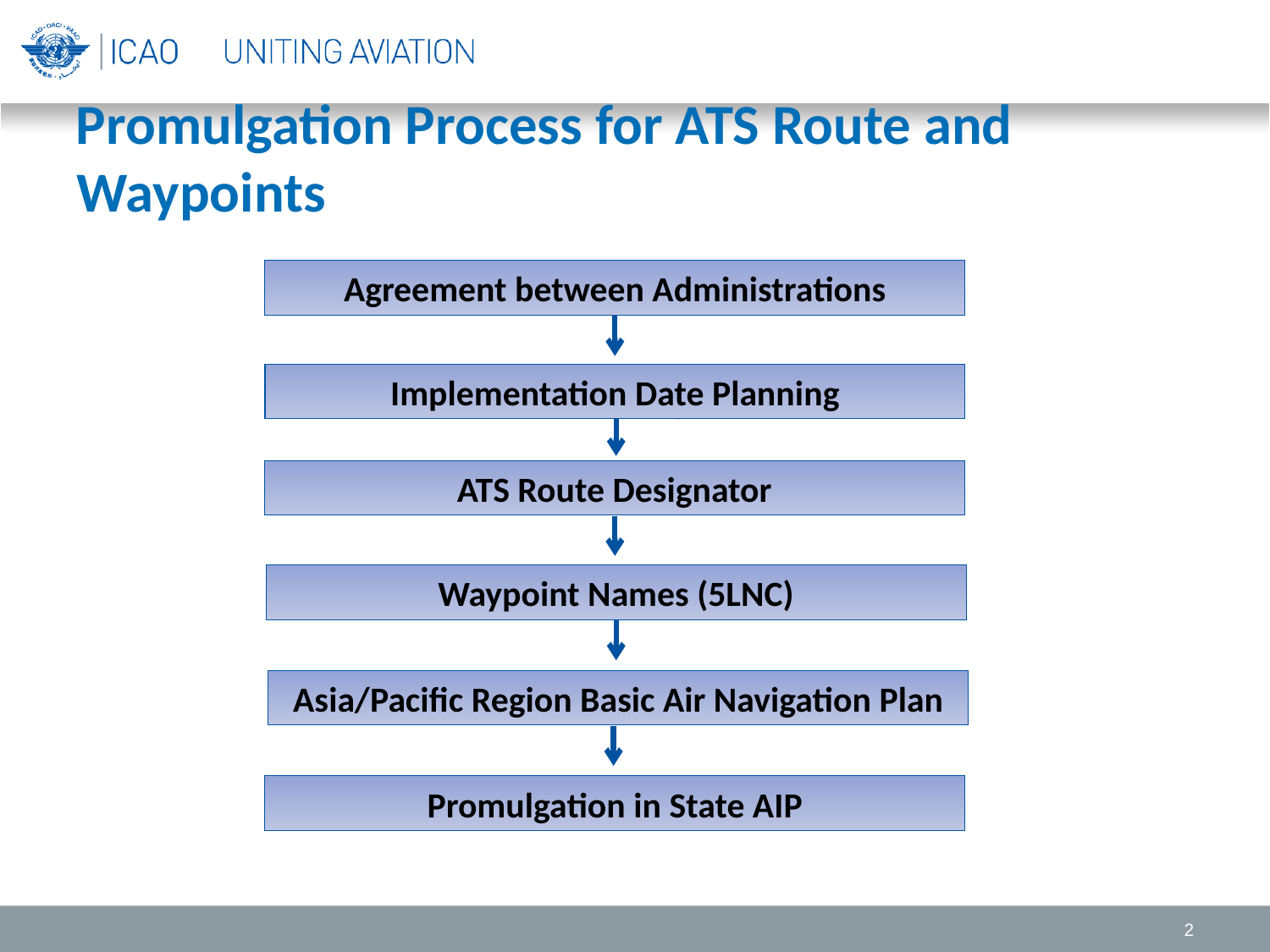

# Promulgation Process for ATS Route and Waypoints
Agreement between Administrations
Implementation Date Planning
ATS Route Designator
Waypoint Names (5LNC)
Asia/Pacific Region Basic Air Navigation Plan
Promulgation in State AIP
2